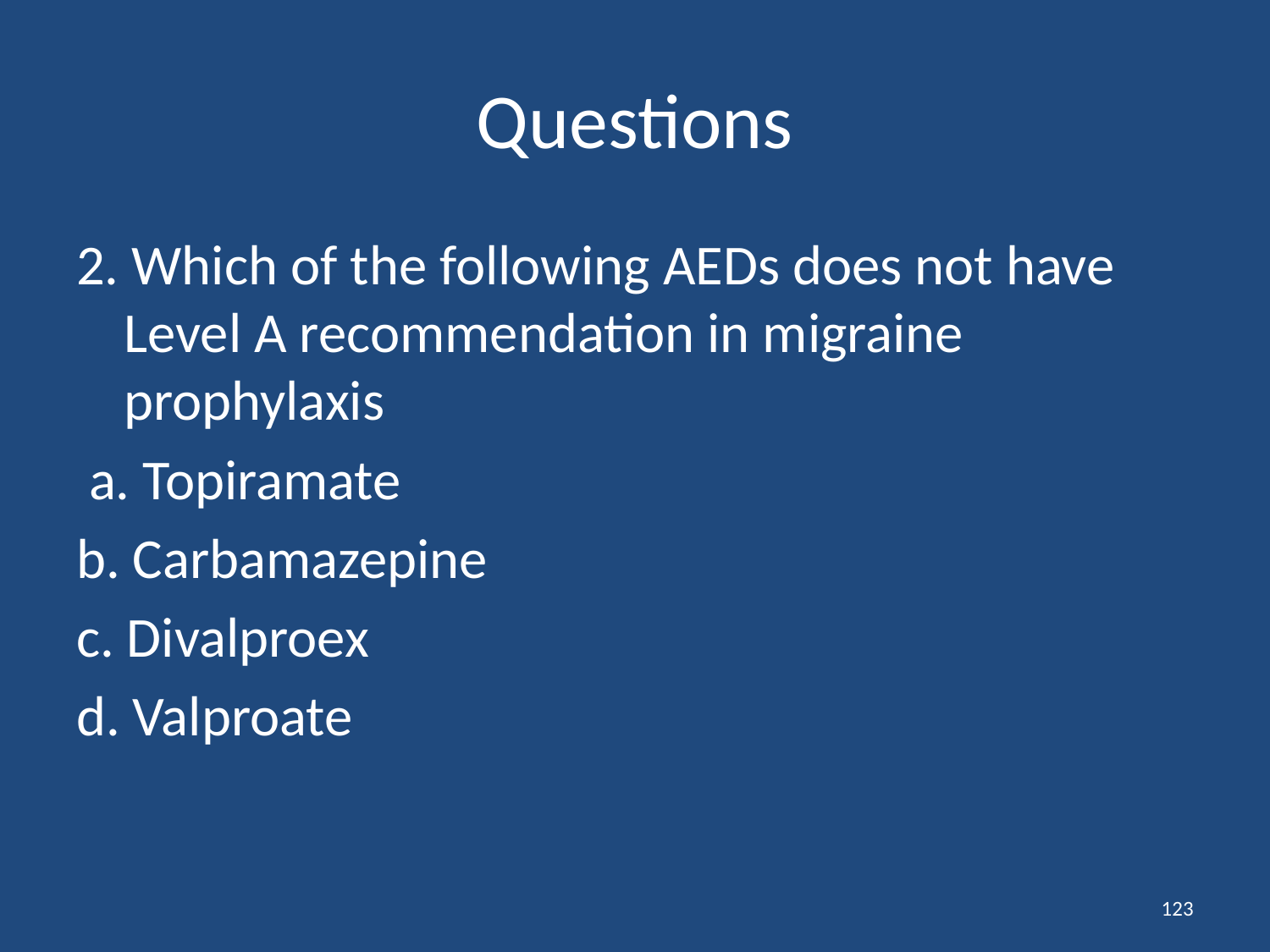

# Questions
2. Which of the following AEDs does not have Level A recommendation in migraine prophylaxis
 a. Topiramate
b. Carbamazepine
c. Divalproex
d. Valproate
123